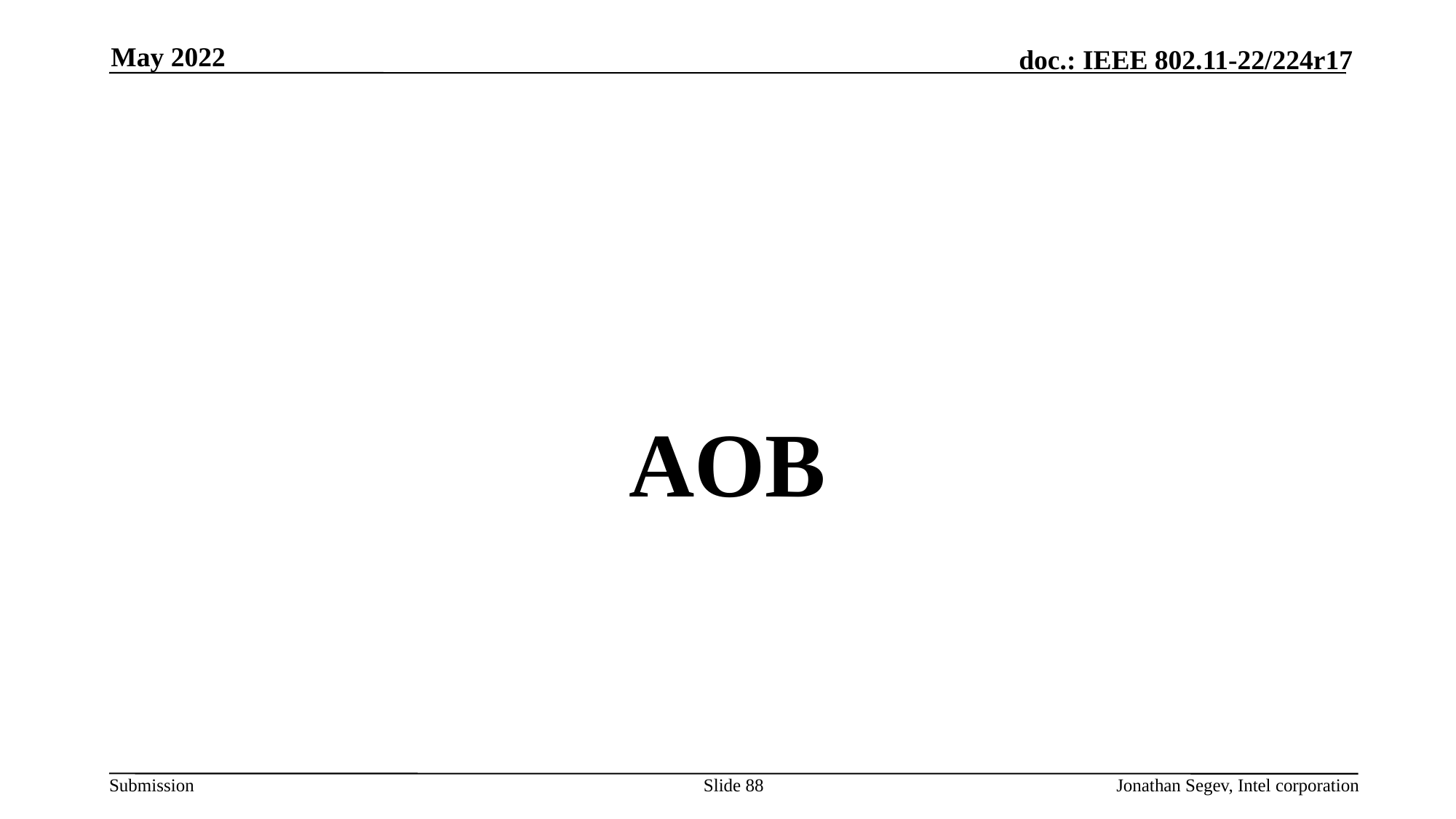

May 2022
#

AOB
Slide 88
Jonathan Segev, Intel corporation